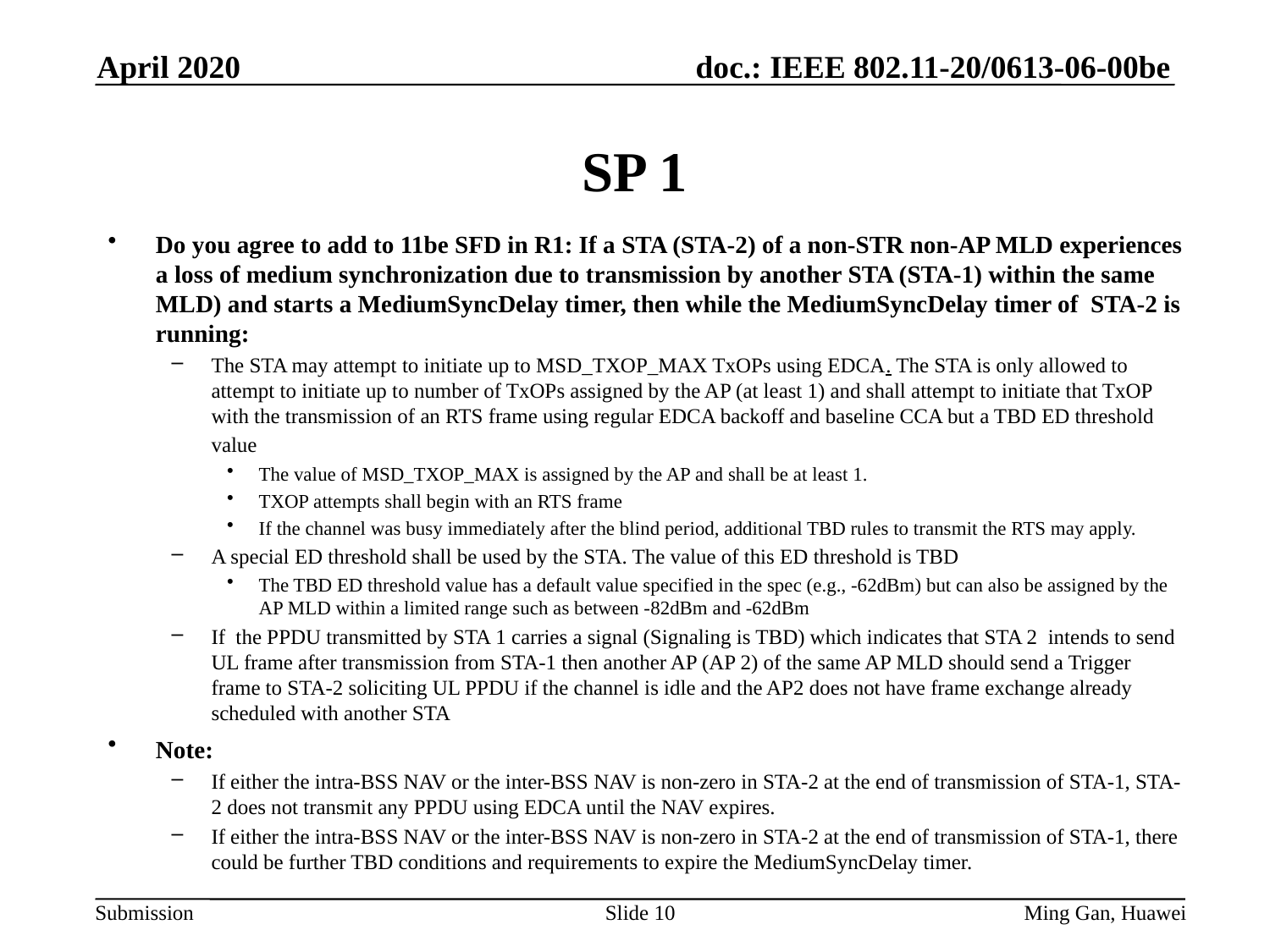

April 2020
# SP 1
Do you agree to add to 11be SFD in R1: If a STA (STA-2) of a non-STR non-AP MLD experiences a loss of medium synchronization due to transmission by another STA (STA-1) within the same MLD) and starts a MediumSyncDelay timer, then while the MediumSyncDelay timer of  STA-2 is running:
The STA may attempt to initiate up to MSD_TXOP_MAX TxOPs using EDCA. The STA is only allowed to attempt to initiate up to number of TxOPs assigned by the AP (at least 1) and shall attempt to initiate that TxOP with the transmission of an RTS frame using regular EDCA backoff and baseline CCA but a TBD ED threshold value
The value of MSD_TXOP_MAX is assigned by the AP and shall be at least 1.
TXOP attempts shall begin with an RTS frame
If the channel was busy immediately after the blind period, additional TBD rules to transmit the RTS may apply.
A special ED threshold shall be used by the STA. The value of this ED threshold is TBD
The TBD ED threshold value has a default value specified in the spec (e.g., -62dBm) but can also be assigned by the AP MLD within a limited range such as between -82dBm and -62dBm
If  the PPDU transmitted by STA 1 carries a signal (Signaling is TBD) which indicates that STA 2  intends to send UL frame after transmission from STA-1 then another AP (AP 2) of the same AP MLD should send a Trigger frame to STA-2 soliciting UL PPDU if the channel is idle and the AP2 does not have frame exchange already scheduled with another STA
Note:
If either the intra-BSS NAV or the inter-BSS NAV is non-zero in STA-2 at the end of transmission of STA-1, STA-2 does not transmit any PPDU using EDCA until the NAV expires.
If either the intra-BSS NAV or the inter-BSS NAV is non-zero in STA-2 at the end of transmission of STA-1, there could be further TBD conditions and requirements to expire the MediumSyncDelay timer.

Slide 10
Ming Gan, Huawei